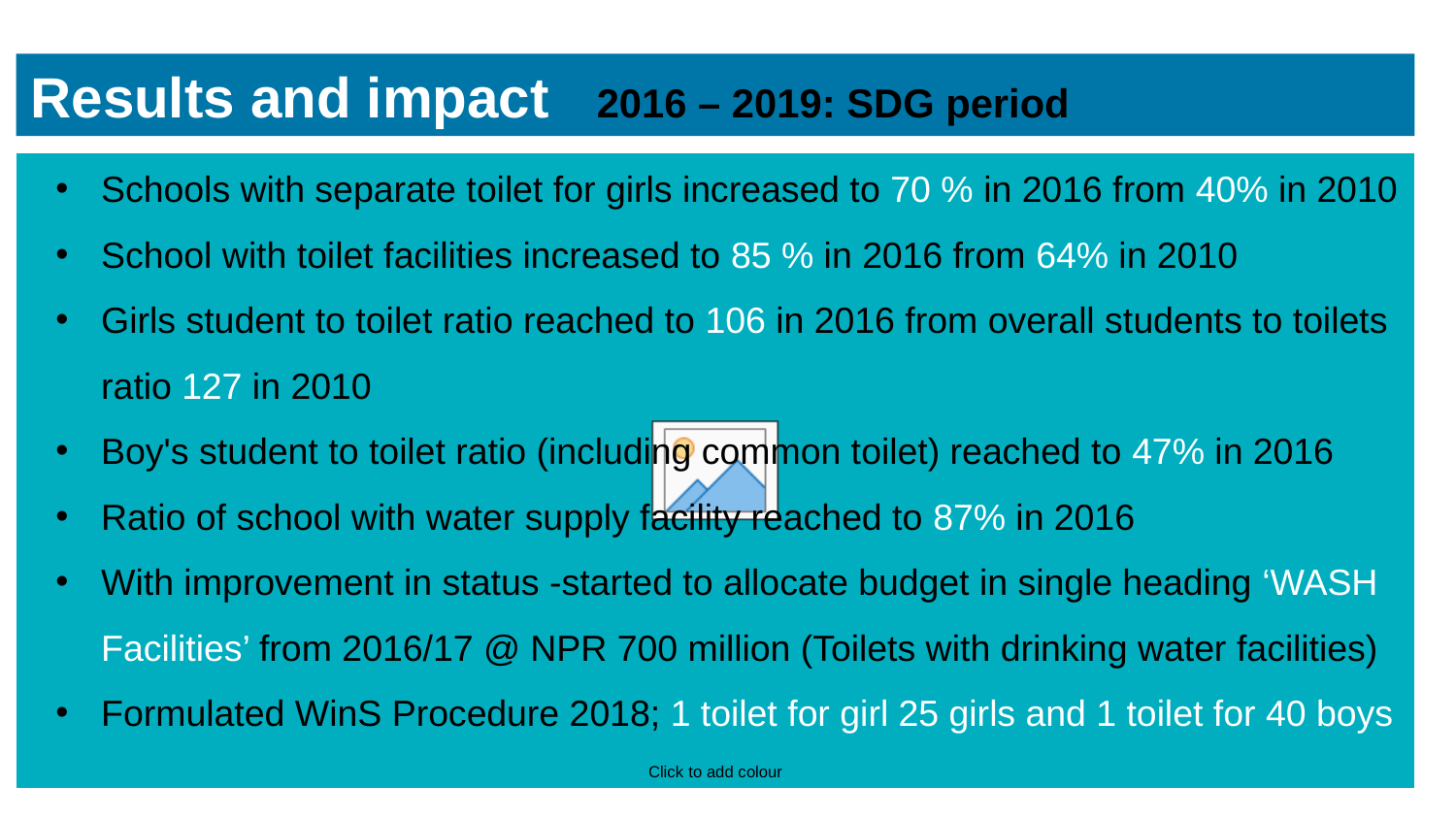

Results and impact   2016 – 2019: SDG period
Schools with separate toilet for girls increased to 70 % in 2016 from 40% in 2010
School with toilet facilities increased to 85 % in 2016 from 64% in 2010
Girls student to toilet ratio reached to 106 in 2016 from overall students to toilets ratio 127 in 2010
Boy's student to toilet ratio (including common toilet) reached to 47% in 2016
Ratio of school with water supply facility reached to 87% in 2016
With improvement in status -started to allocate budget in single heading ‘WASH Facilities’ from 2016/17 @ NPR 700 million (Toilets with drinking water facilities)
Formulated WinS Procedure 2018; 1 toilet for girl 25 girls and 1 toilet for 40 boys

Policies
MHM/ WASH in School Progress
Section 9